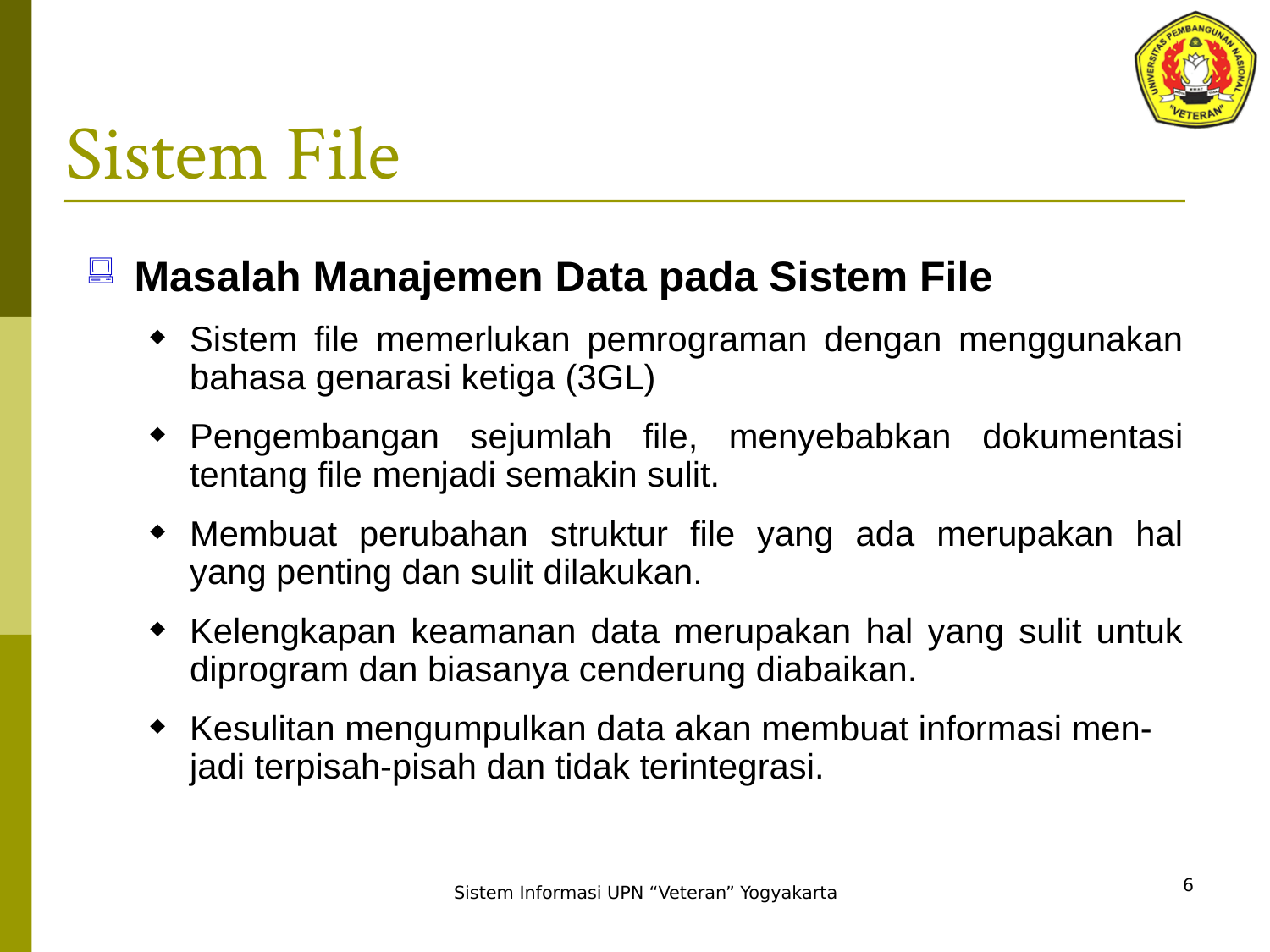

# Sistem File
Masalah Manajemen Data pada Sistem File
Sistem file memerlukan pemrograman dengan menggunakan bahasa genarasi ketiga (3GL)
Pengembangan sejumlah file, menyebabkan dokumentasi tentang file menjadi semakin sulit.
Membuat perubahan struktur file yang ada merupakan hal yang penting dan sulit dilakukan.
Kelengkapan keamanan data merupakan hal yang sulit untuk diprogram dan biasanya cenderung diabaikan.
Kesulitan mengumpulkan data akan membuat informasi men-jadi terpisah-pisah dan tidak terintegrasi.
6